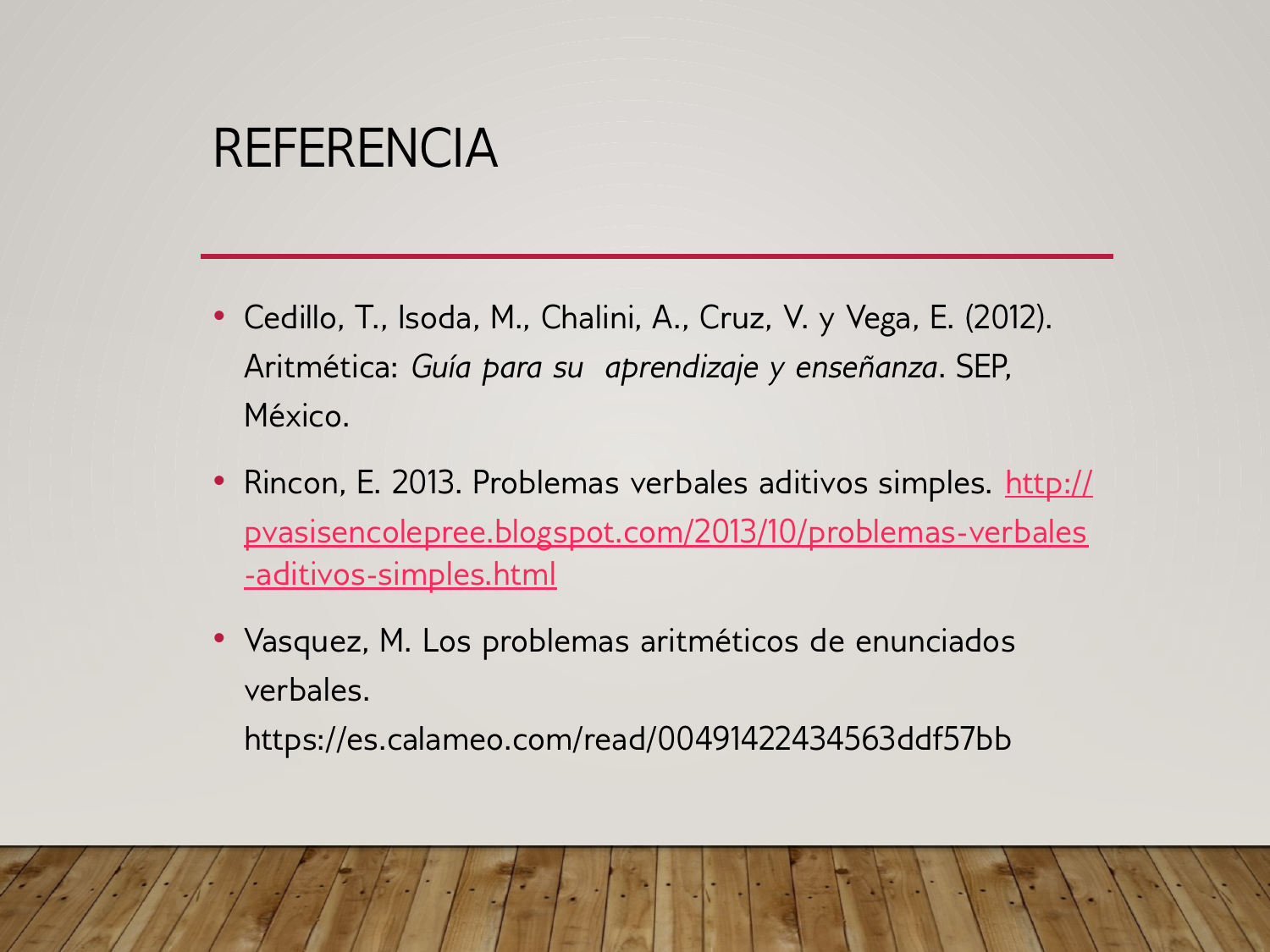

# referencia
Cedillo, T., Isoda, M., Chalini, A., Cruz, V. y Vega, E. (2012). Aritmética: Guía para su  aprendizaje y enseñanza. SEP, México.
Rincon, E. 2013. Problemas verbales aditivos simples. http://pvasisencolepree.blogspot.com/2013/10/problemas-verbales-aditivos-simples.html
Vasquez, M. Los problemas aritméticos de enunciados verbales. https://es.calameo.com/read/00491422434563ddf57bb